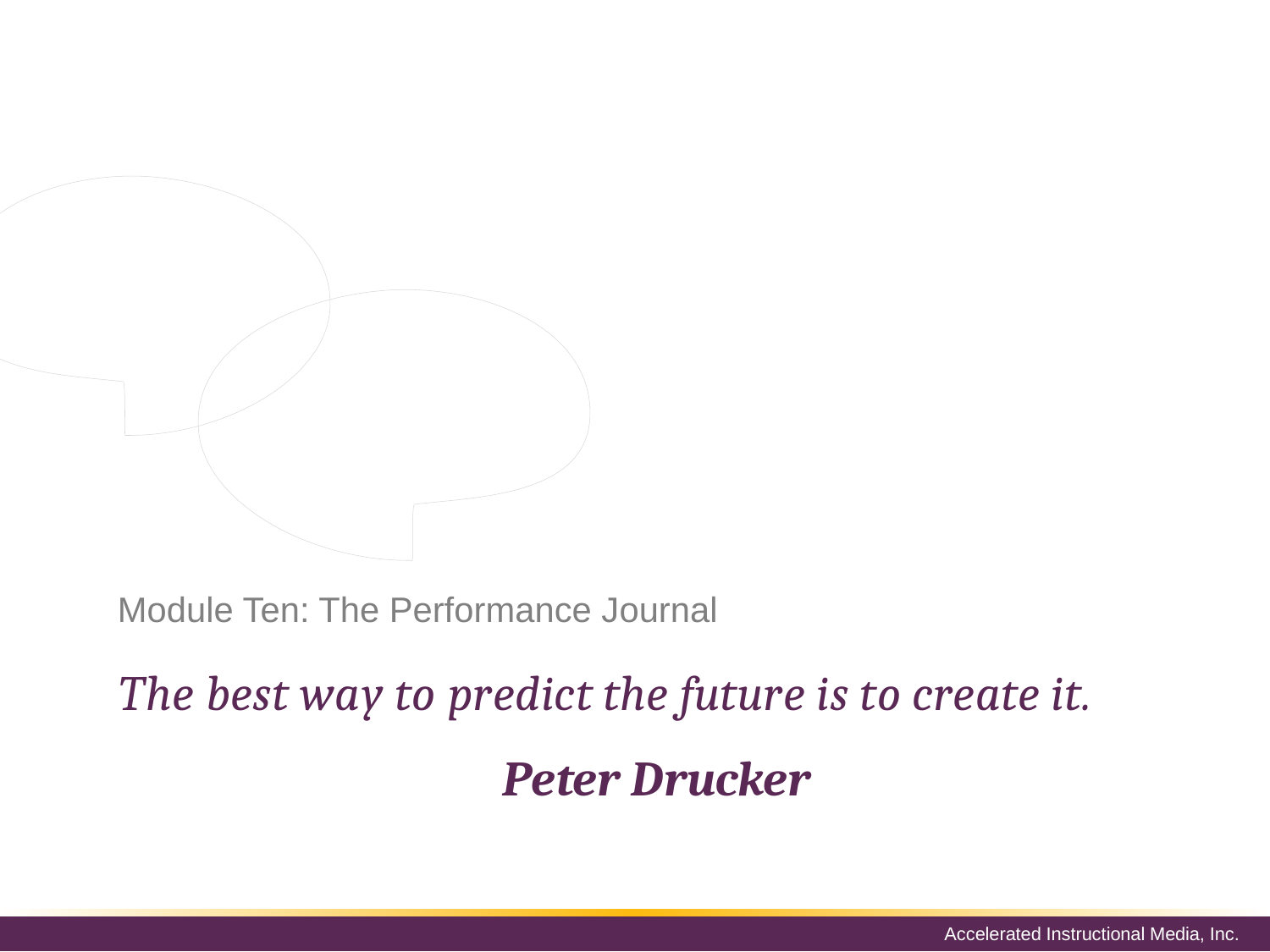

Performance journals create evaluations that are more accurate by allowing employees and manager to keep track of performance throughout the year. This will help guide and develop employees who challenge themselves and improve performance.
# Module Ten: The Performance Journal
The best way to predict the future is to create it.
Peter Drucker